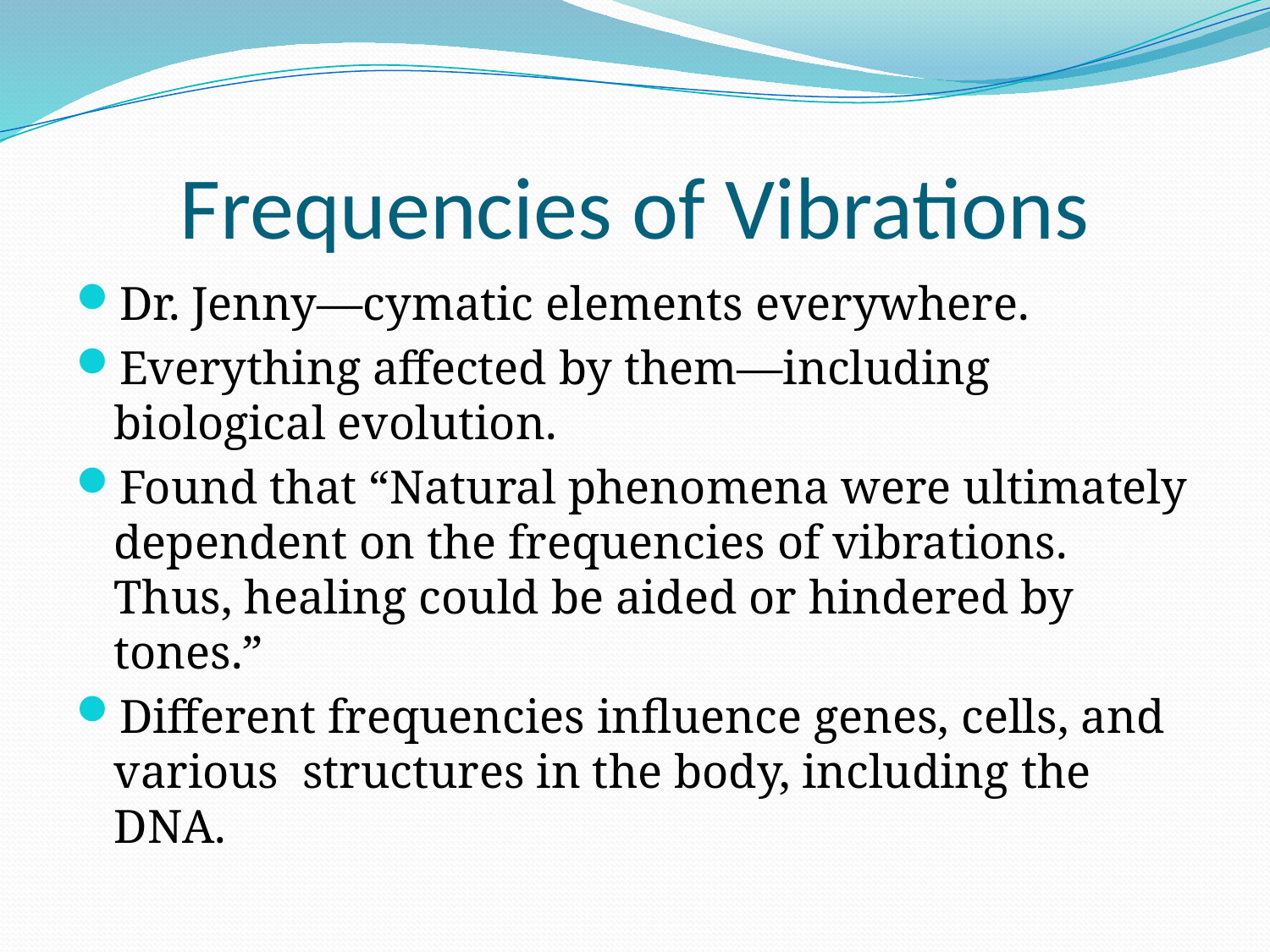

# Frequencies of Vibrations
Dr. Jenny—cymatic elements everywhere.
Everything affected by them—including biological evolution.
Found that “Natural phenomena were ultimately dependent on the frequencies of vibrations. Thus, healing could be aided or hindered by tones.”
Different frequencies influence genes, cells, and various  structures in the body, including the DNA.